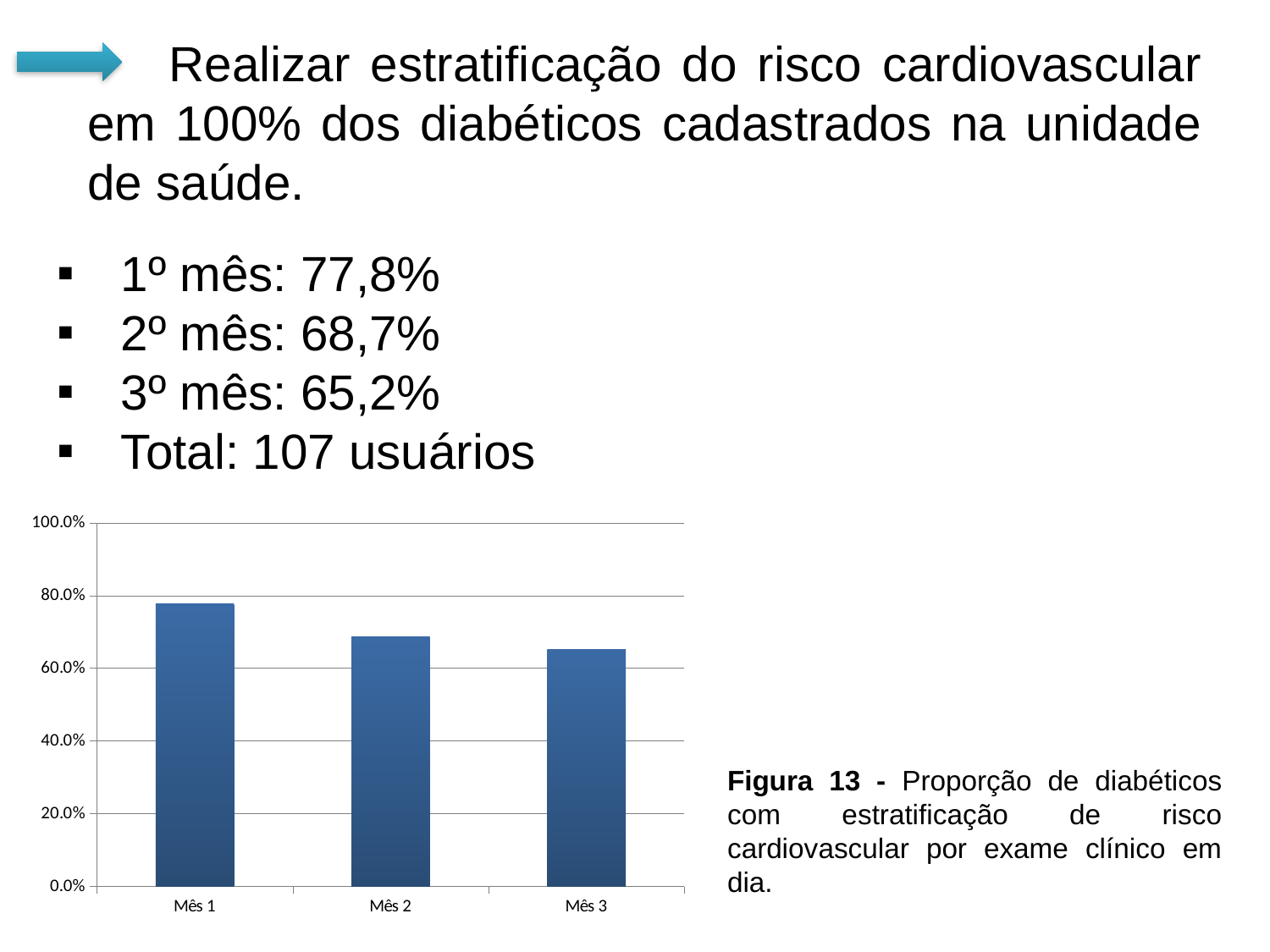

Realizar estratificação do risco cardiovascular em 100% dos diabéticos cadastrados na unidade de saúde.

1º mês: 77,8%
2º mês: 68,7%
3º mês: 65,2%
Total: 107 usuários

### Chart

| Category | Proporção de diabéticos com estratificação de risco cardiovascular por  exame clínico em dia |
|---|---|
| Mês 1 | 0.7777777777777778 |
| Mês 2 | 0.6869565217391305 |
| Mês 3 | 0.6524390243902439 |
Figura 13 - Proporção de diabéticos com estratificação de risco cardiovascular por exame clínico em dia.